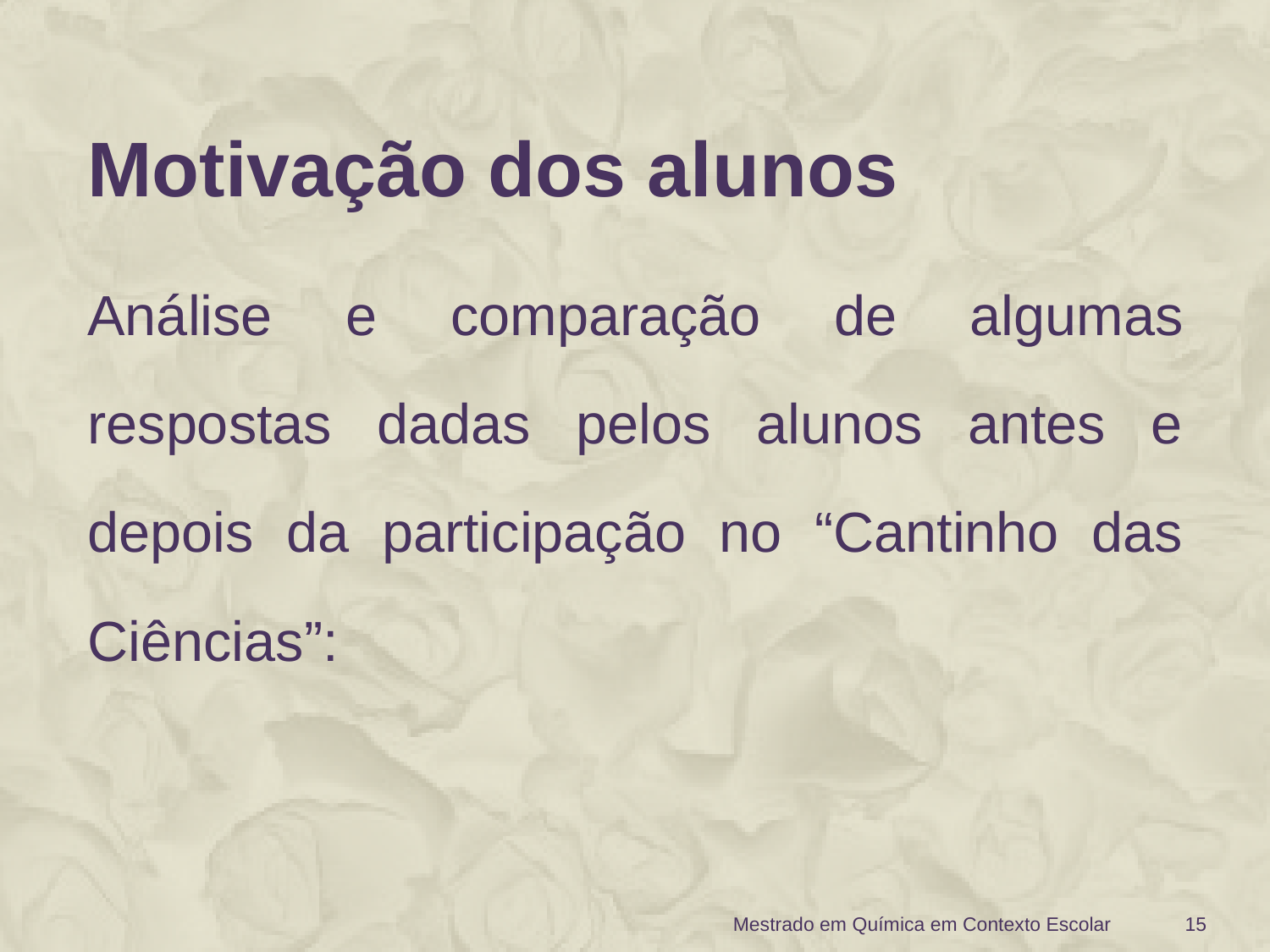

Motivação dos alunos
Análise e comparação de algumas respostas dadas pelos alunos antes e depois da participação no “Cantinho das Ciências”:

Mestrado em Química em Contexto Escolar
15